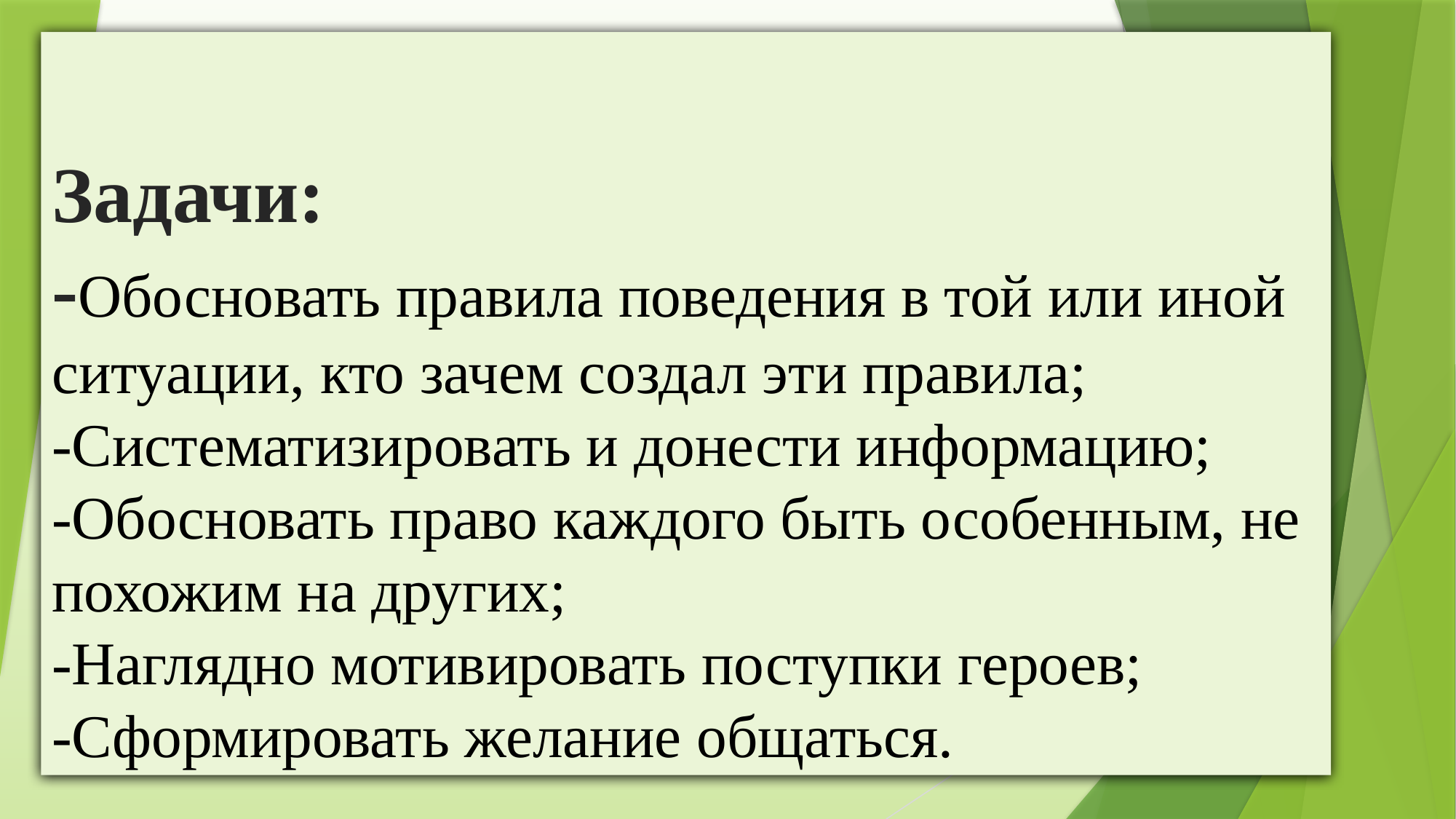

# Задачи: -Обосновать правила поведения в той или иной ситуации, кто зачем создал эти правила; -Систематизировать и донести информацию; -Обосновать право каждого быть особенным, не похожим на других; -Наглядно мотивировать поступки героев; -Сформировать желание общаться.